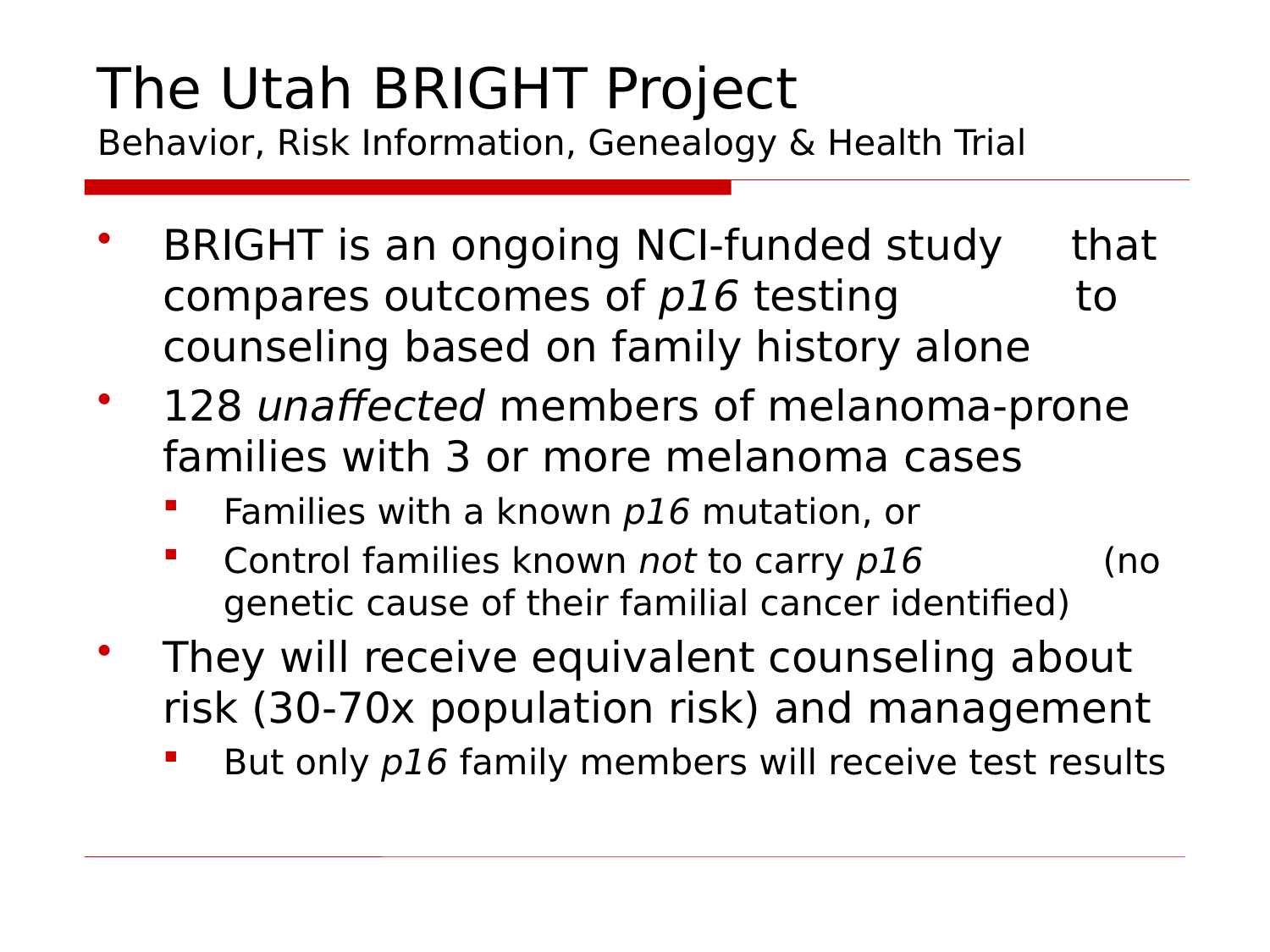

# The Utah BRIGHT Project Behavior, Risk Information, Genealogy & Health Trial
BRIGHT is an ongoing NCI-funded study     that compares outcomes of p16 testing             to counseling based on family history alone
128 unaffected members of melanoma-prone families with 3 or more melanoma cases
Families with a known p16 mutation, or
Control families known not to carry p16                (no genetic cause of their familial cancer identified)
They will receive equivalent counseling about risk (30-70x population risk) and management
But only p16 family members will receive test results